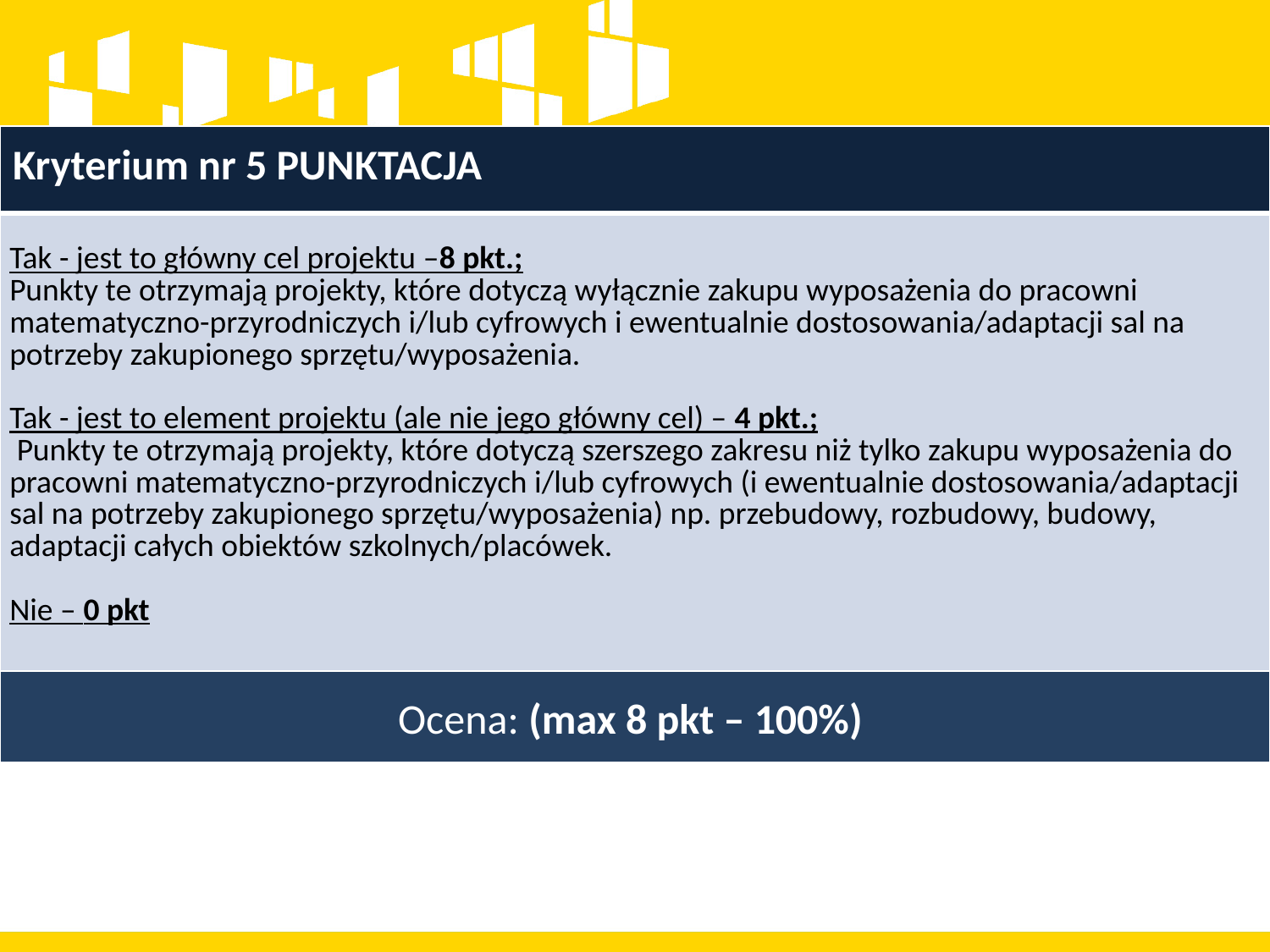

| Kryterium nr 5 PUNKTACJA |
| --- |
| Tak - jest to główny cel projektu –8 pkt.; Punkty te otrzymają projekty, które dotyczą wyłącznie zakupu wyposażenia do pracowni matematyczno-przyrodniczych i/lub cyfrowych i ewentualnie dostosowania/adaptacji sal na potrzeby zakupionego sprzętu/wyposażenia.   Tak - jest to element projektu (ale nie jego główny cel) – 4 pkt.;  Punkty te otrzymają projekty, które dotyczą szerszego zakresu niż tylko zakupu wyposażenia do pracowni matematyczno-przyrodniczych i/lub cyfrowych (i ewentualnie dostosowania/adaptacji sal na potrzeby zakupionego sprzętu/wyposażenia) np. przebudowy, rozbudowy, budowy, adaptacji całych obiektów szkolnych/placówek. Nie – 0 pkt |
| Ocena: (max 8 pkt – 100%) |